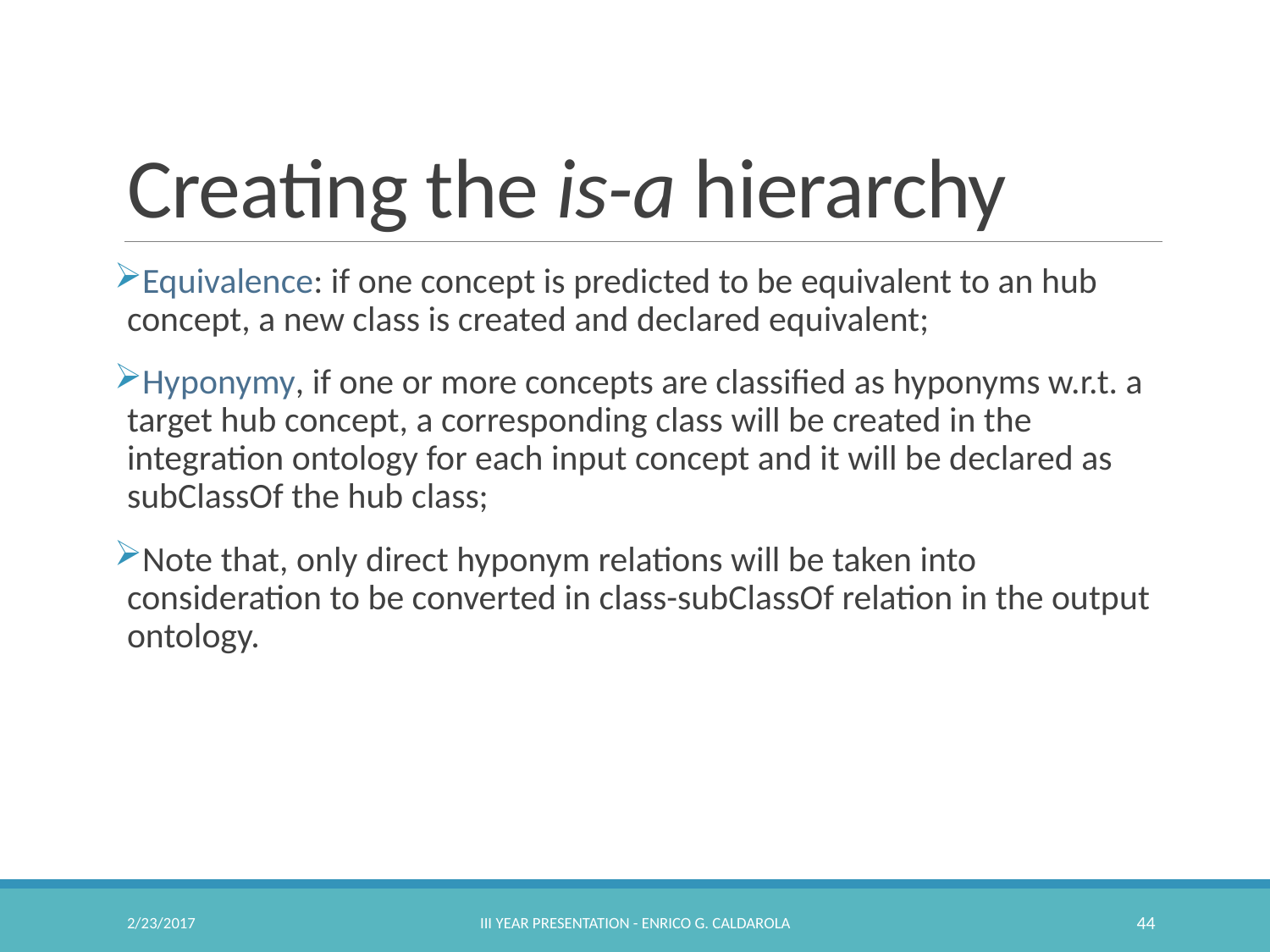

# Creating the is-a hierarchy
Equivalence: if one concept is predicted to be equivalent to an hub concept, a new class is created and declared equivalent;
Hyponymy, if one or more concepts are classified as hyponyms w.r.t. a target hub concept, a corresponding class will be created in the integration ontology for each input concept and it will be declared as subClassOf the hub class;
Note that, only direct hyponym relations will be taken into consideration to be converted in class-subClassOf relation in the output ontology.
2/23/2017
III Year Presentation - Enrico G. Caldarola
44